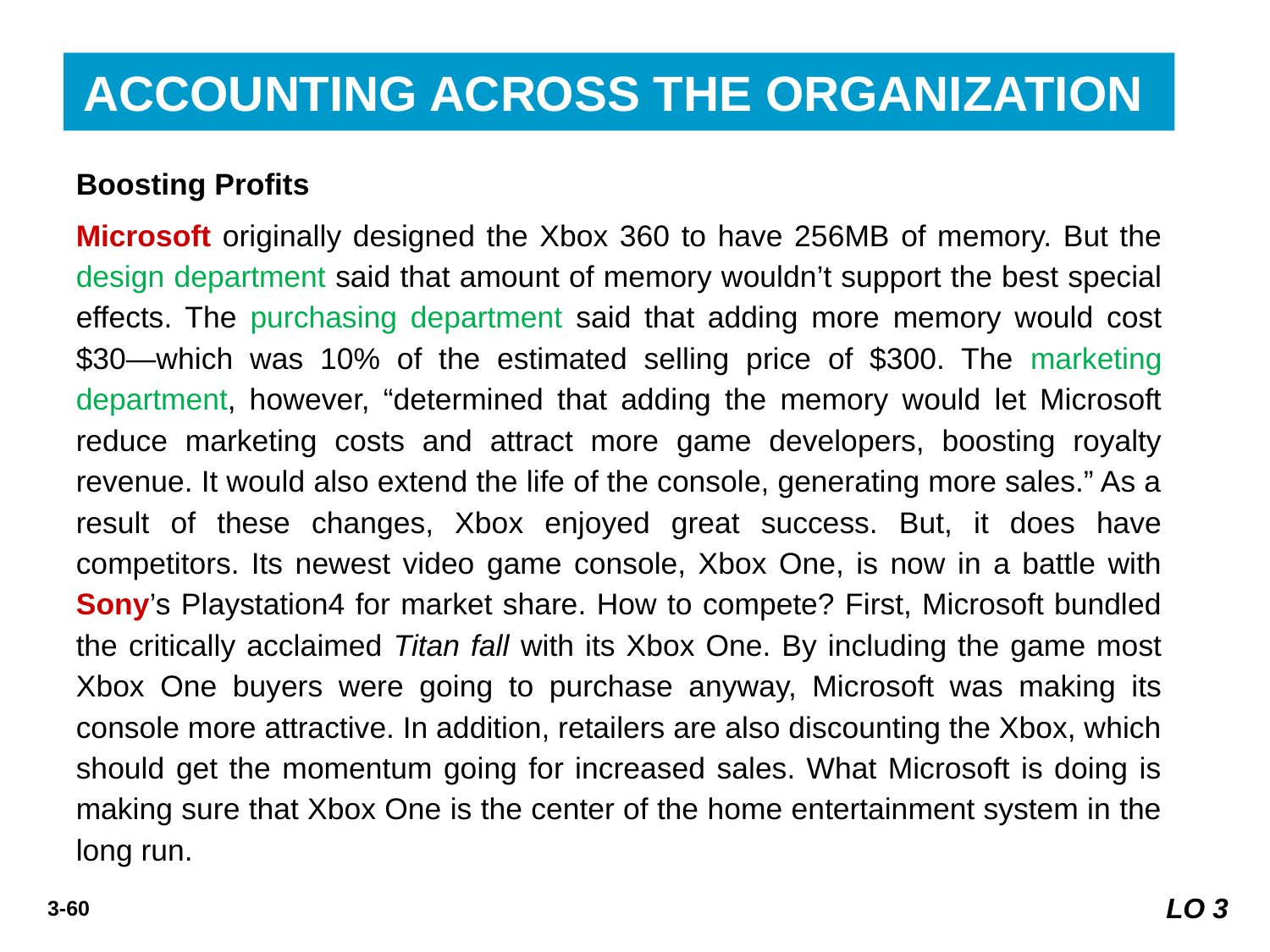

ACCOUNTING ACROSS THE ORGANIZATION
Boosting Profits
Microsoft originally designed the Xbox 360 to have 256MB of memory. But the design department said that amount of memory wouldn’t support the best special effects. The purchasing department said that adding more memory would cost $30—which was 10% of the estimated selling price of $300. The marketing department, however, “determined that adding the memory would let Microsoft reduce marketing costs and attract more game developers, boosting royalty revenue. It would also extend the life of the console, generating more sales.” As a result of these changes, Xbox enjoyed great success. But, it does have competitors. Its newest video game console, Xbox One, is now in a battle with Sony’s Playstation4 for market share. How to compete? First, Microsoft bundled the critically acclaimed Titan fall with its Xbox One. By including the game most Xbox One buyers were going to purchase anyway, Microsoft was making its console more attractive. In addition, retailers are also discounting the Xbox, which should get the momentum going for increased sales. What Microsoft is doing is making sure that Xbox One is the center of the home entertainment system in the long run.
LO 3